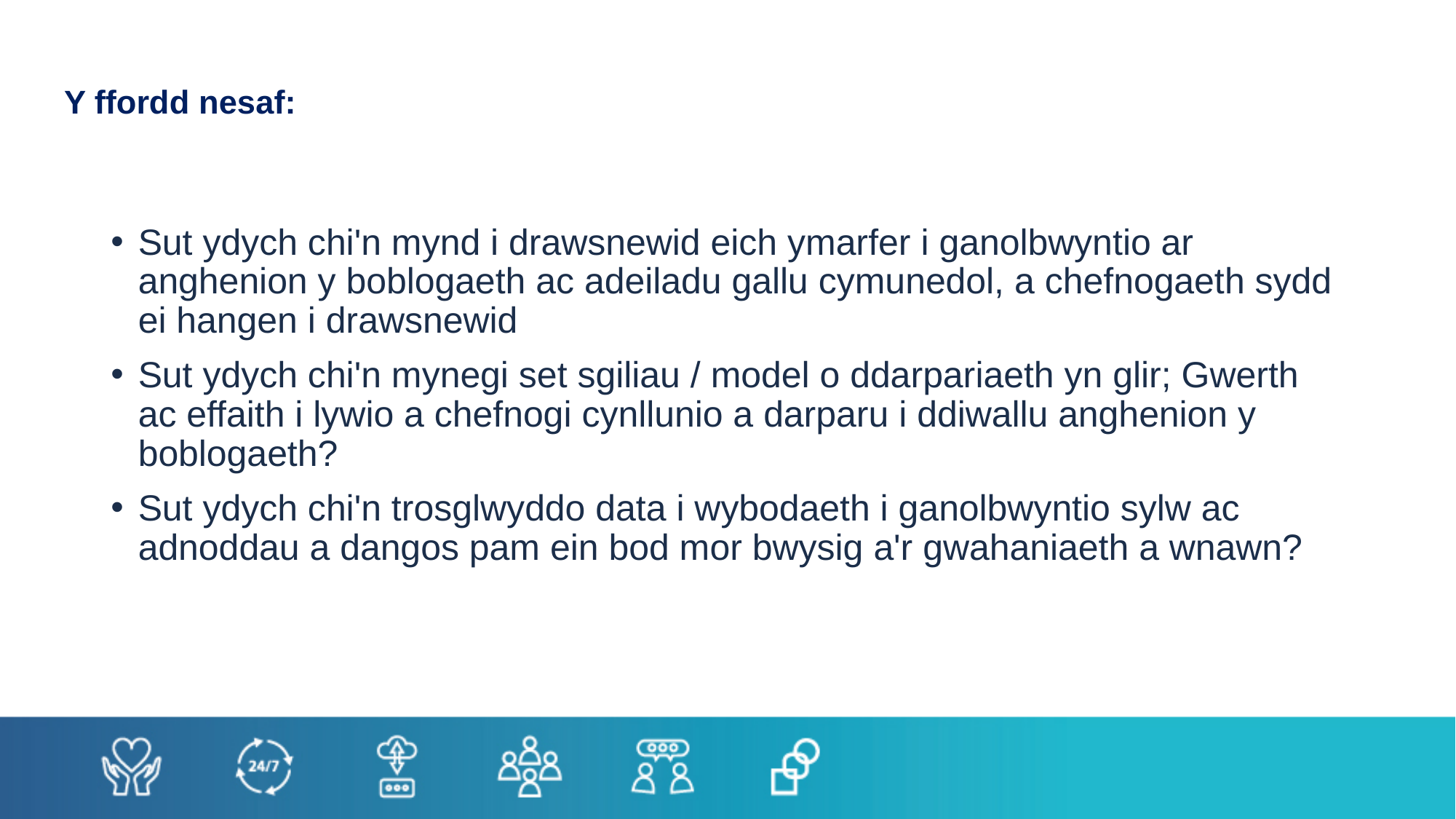

# Y ffordd nesaf:
Sut ydych chi'n mynd i drawsnewid eich ymarfer i ganolbwyntio ar anghenion y boblogaeth ac adeiladu gallu cymunedol, a chefnogaeth sydd ei hangen i drawsnewid
Sut ydych chi'n mynegi set sgiliau / model o ddarpariaeth yn glir; Gwerth ac effaith i lywio a chefnogi cynllunio a darparu i ddiwallu anghenion y boblogaeth?
Sut ydych chi'n trosglwyddo data i wybodaeth i ganolbwyntio sylw ac adnoddau a dangos pam ein bod mor bwysig a'r gwahaniaeth a wnawn?